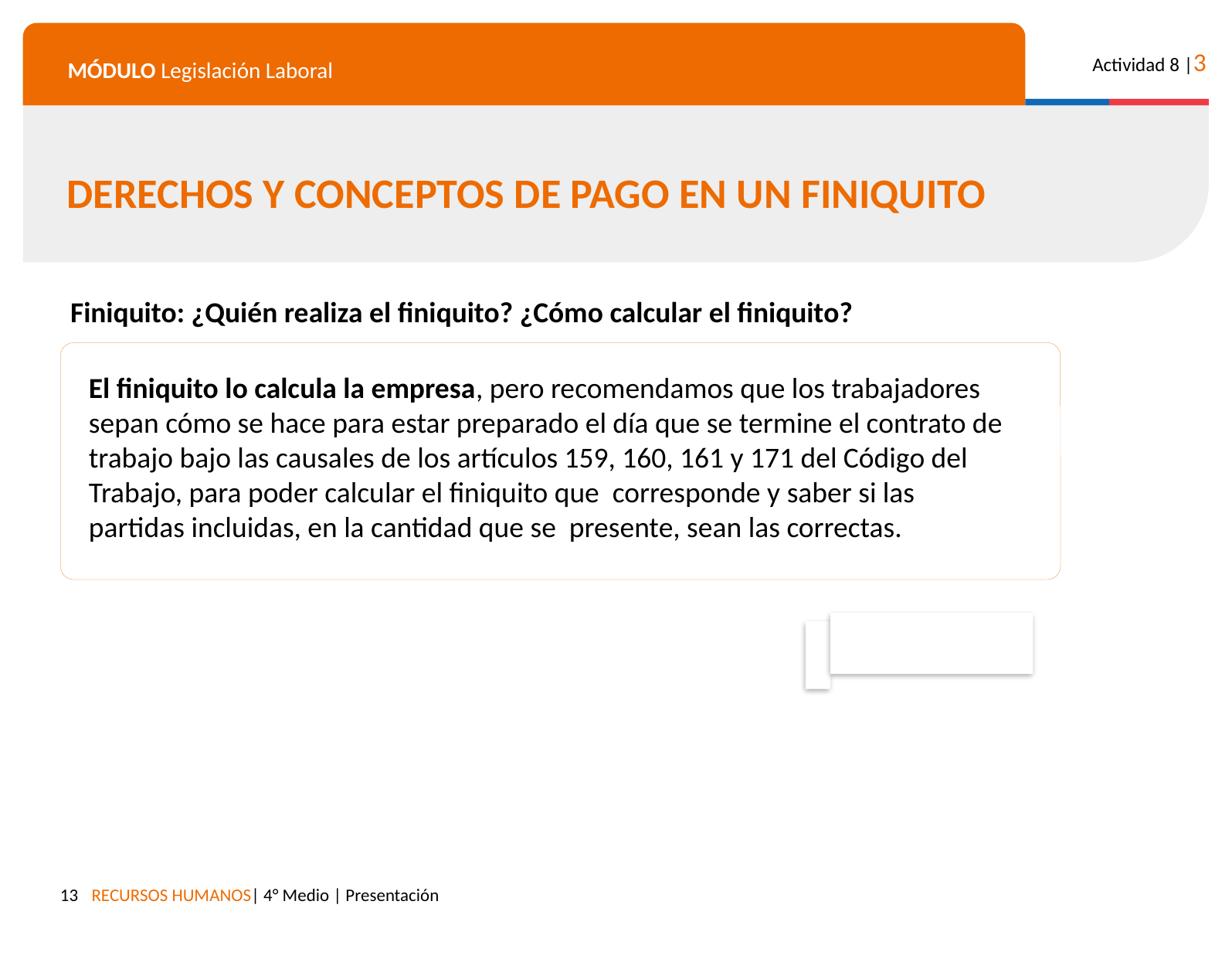

DERECHOS Y CONCEPTOS DE PAGO EN UN FINIQUITO
Finiquito: ¿Quién realiza el finiquito? ¿Cómo calcular el finiquito?

El finiquito lo calcula la empresa, pero recomendamos que los trabajadores sepan cómo se hace para estar preparado el día que se termine el contrato de trabajo bajo las causales de los artículos 159, 160, 161 y 171 del Código del Trabajo, para poder calcular el finiquito que  corresponde y saber si las partidas incluidas, en la cantidad que se  presente, sean las correctas.